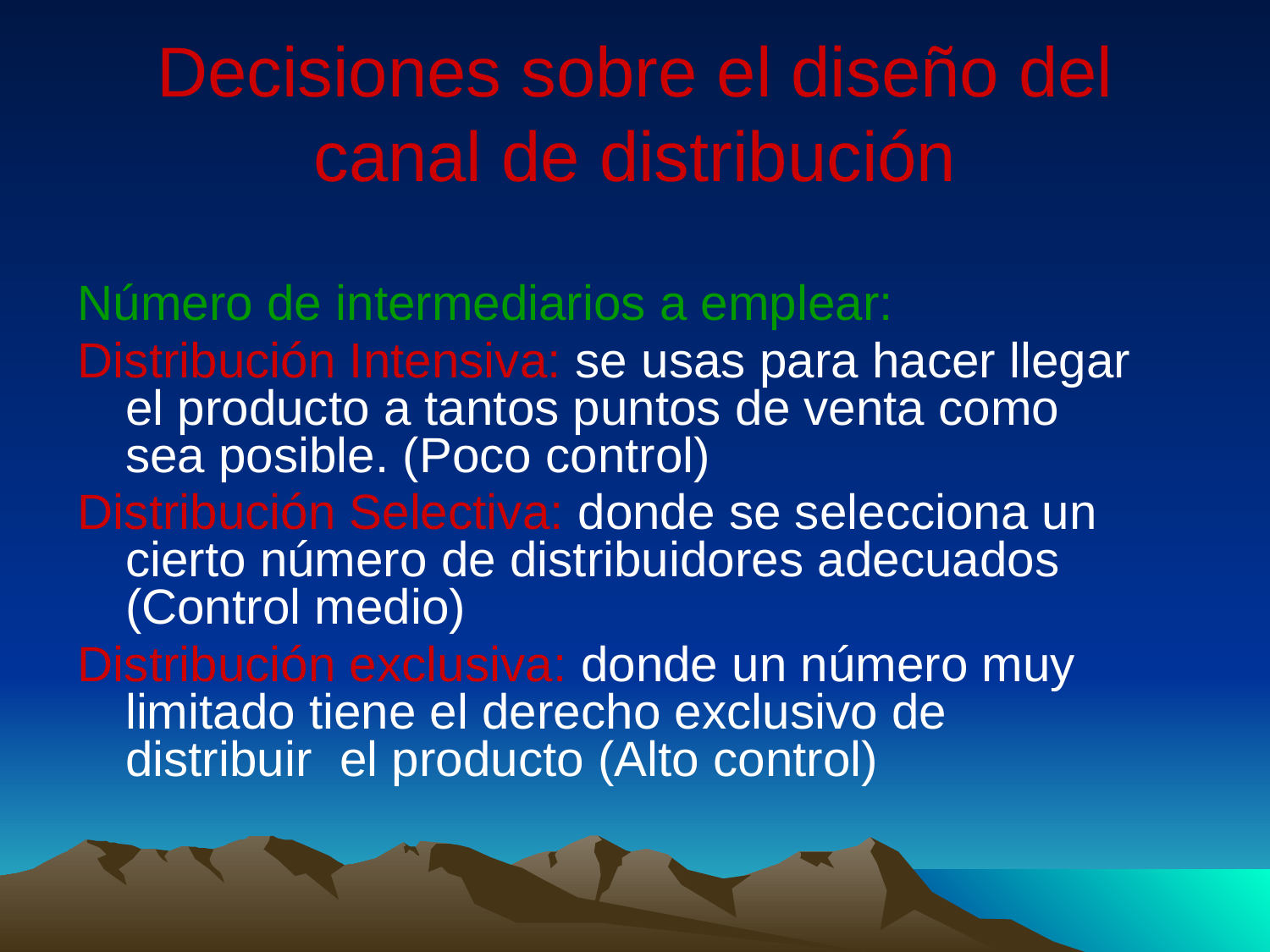

# Decisiones sobre el diseño del canal de distribución
Número de intermediarios a emplear:
Distribución Intensiva: se usas para hacer llegar el producto a tantos puntos de venta como sea posible. (Poco control)
Distribución Selectiva: donde se selecciona un cierto número de distribuidores adecuados (Control medio)
Distribución exclusiva: donde un número muy limitado tiene el derecho exclusivo de distribuir  el producto (Alto control)